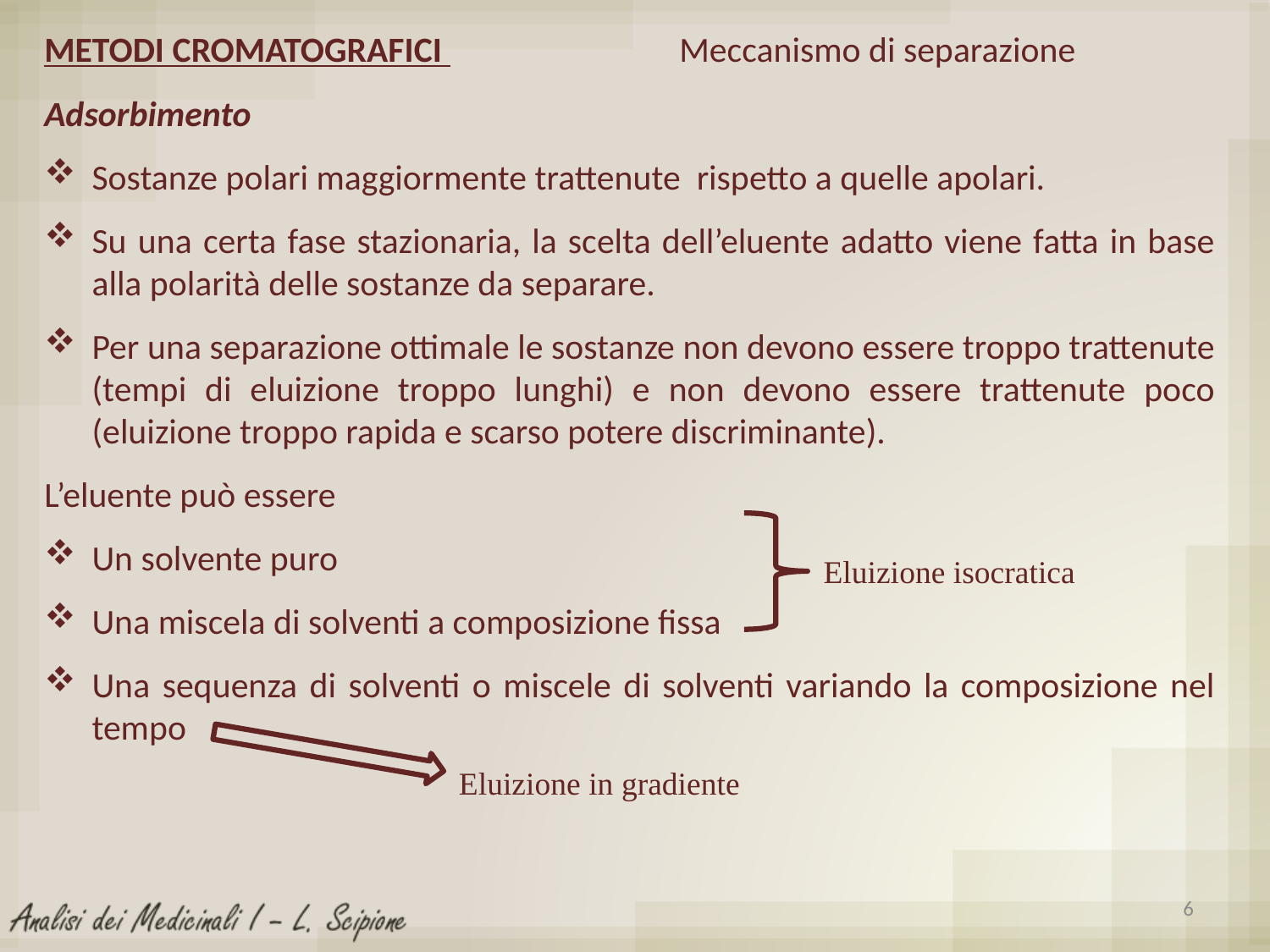

METODI CROMATOGRAFICI 		Meccanismo di separazione
Adsorbimento
Sostanze polari maggiormente trattenute  rispetto a quelle apolari.
Su una certa fase stazionaria, la scelta dell’eluente adatto viene fatta in base alla polarità delle sostanze da separare.
Per una separazione ottimale le sostanze non devono essere troppo trattenute (tempi di eluizione troppo lunghi) e non devono essere trattenute poco (eluizione troppo rapida e scarso potere discriminante).
L’eluente può essere
Un solvente puro
Una miscela di solventi a composizione fissa
Una sequenza di solventi o miscele di solventi variando la composizione nel tempo

Eluizione isocratica

Eluizione in gradiente
6